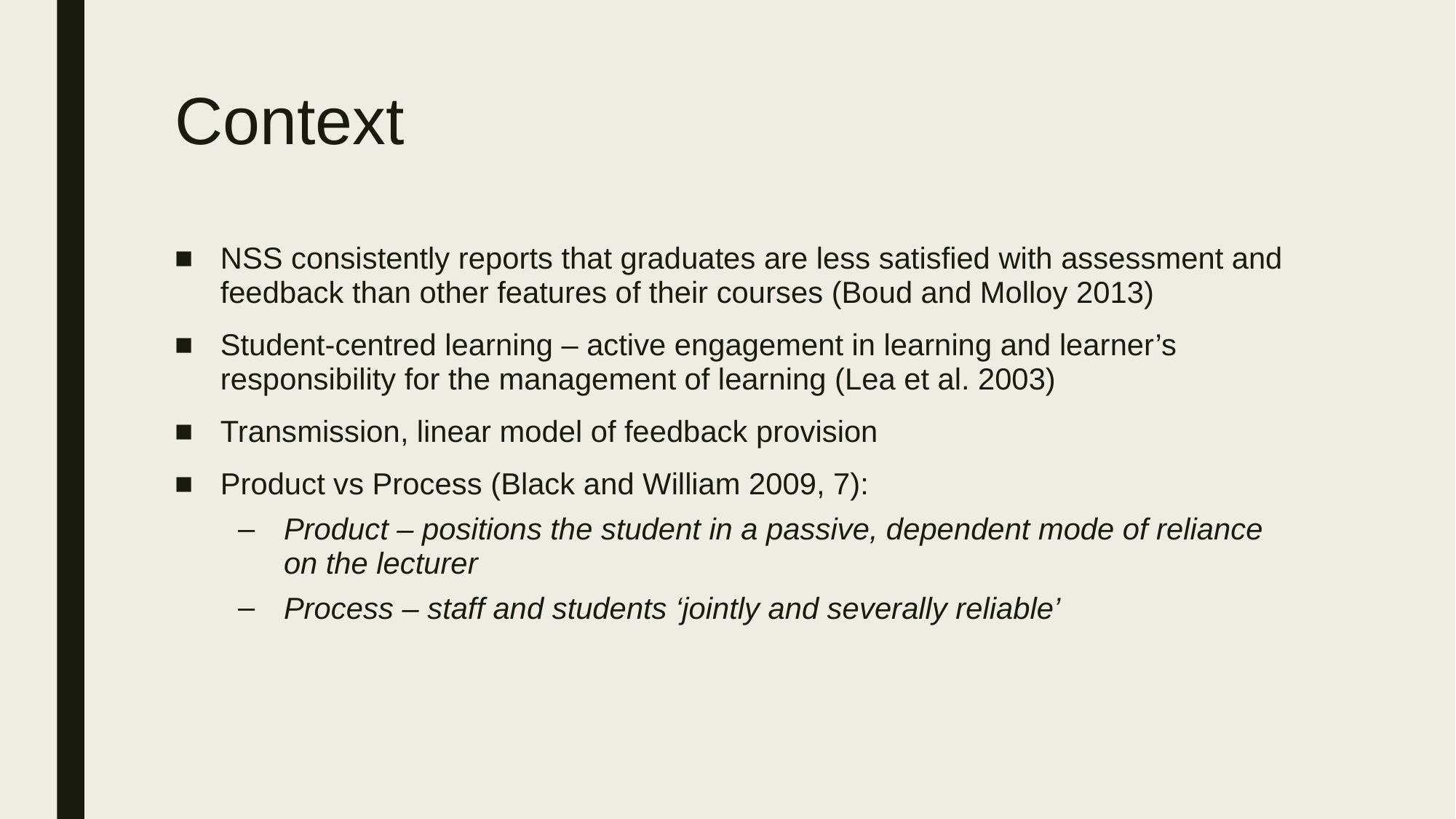

# Context

NSS consistently reports that graduates are less satisfied with assessment and feedback than other features of their courses (Boud and Molloy 2013)
Student-centred learning – active engagement in learning and learner’s responsibility for the management of learning (Lea et al. 2003)
Transmission, linear model of feedback provision
Product vs Process (Black and William 2009, 7):
Product – positions the student in a passive, dependent mode of reliance on the lecturer
Process – staff and students ‘jointly and severally reliable’